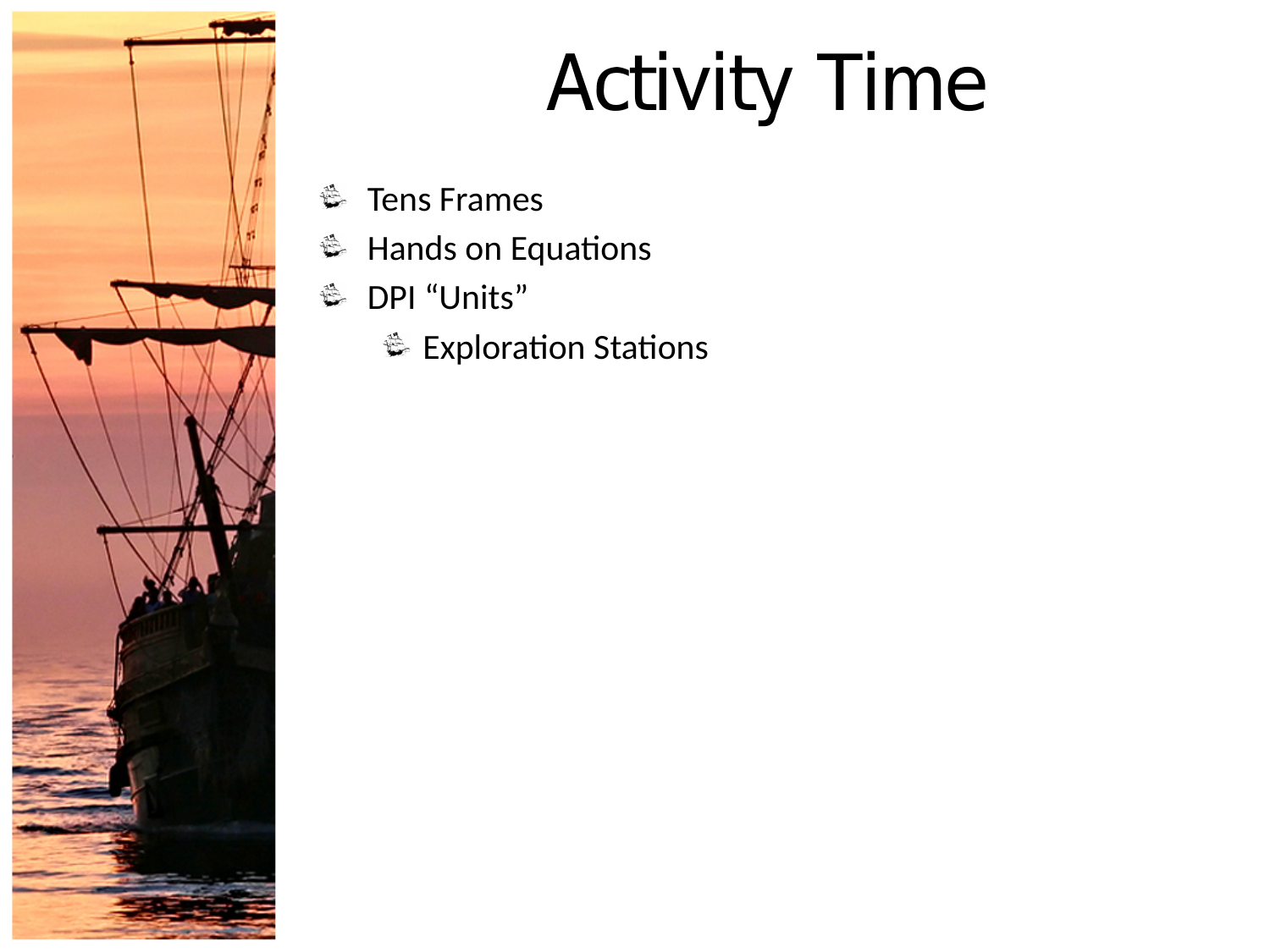

# Activity Time
Tens Frames
Hands on Equations
DPI “Units”
Exploration Stations